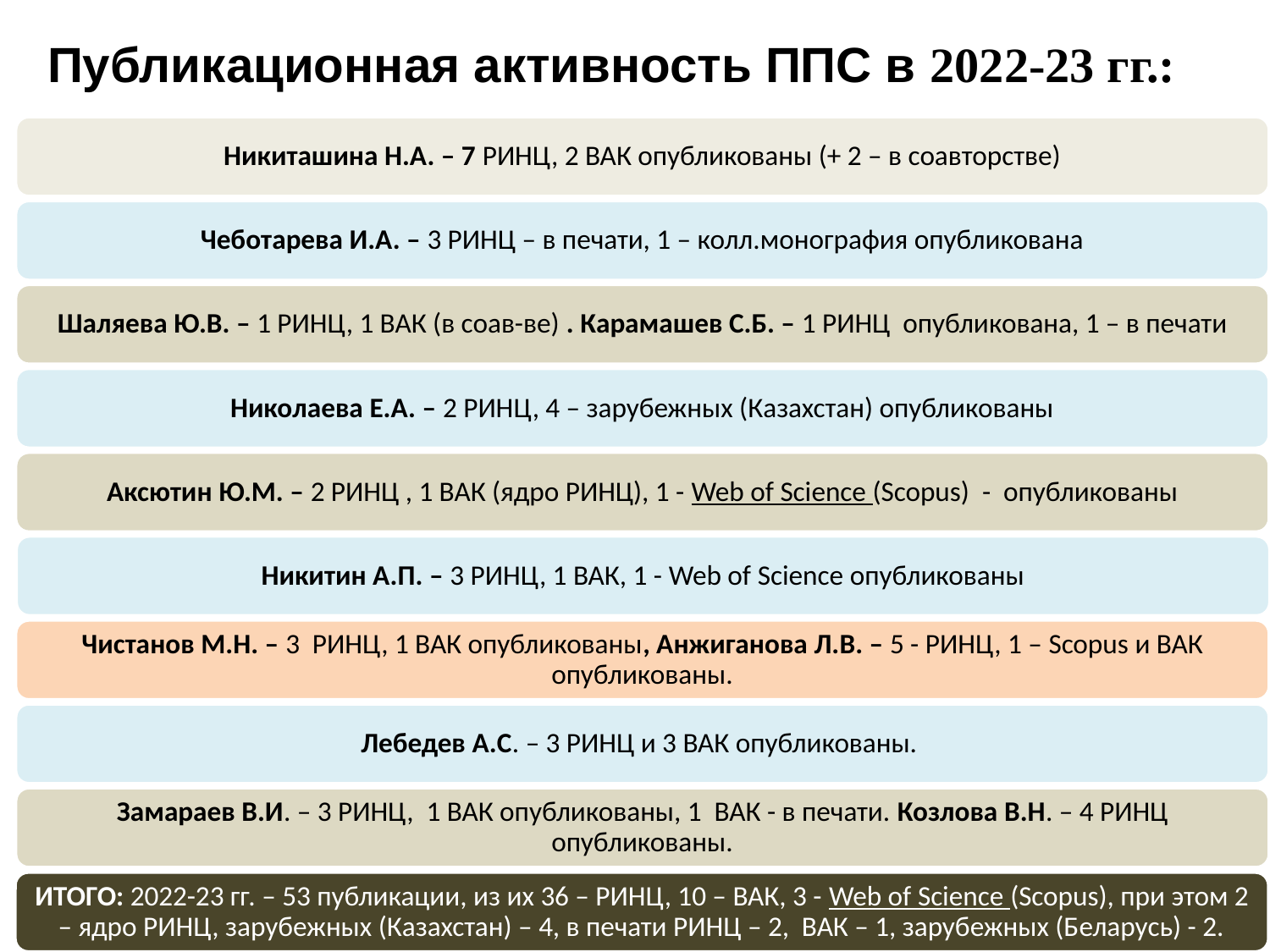

# Публикационная активность ППС в 2022-23 гг.:
Никиташина Н.А. – 7 РИНЦ, 2 ВАК опубликованы (+ 2 – в соавторстве)
Чеботарева И.А. – 3 РИНЦ – в печати, 1 – колл.монография опубликована
Шаляева Ю.В. – 1 РИНЦ, 1 ВАК (в соав-ве) . Карамашев С.Б. – 1 РИНЦ  опубликована, 1 – в печати
Николаева Е.А. – 2 РИНЦ, 4 – зарубежных (Казахстан) опубликованы
Аксютин Ю.М. – 2 РИНЦ , 1 ВАК (ядро РИНЦ), 1 - Web of Science (Scopus)  -  опубликованы
Никитин А.П. – 3 РИНЦ, 1 ВАК, 1 - Web of Science опубликованы
Чистанов М.Н. – 3  РИНЦ, 1 ВАК опубликованы, Анжиганова Л.В. – 5 - РИНЦ, 1 – Scopus и ВАК опубликованы.
Лебедев А.С. – 3 РИНЦ и 3 ВАК опубликованы.
Замараев В.И. – 3 РИНЦ,  1 ВАК опубликованы, 1  ВАК - в печати. Козлова В.Н. – 4 РИНЦ опубликованы.
ИТОГО: 2022-23 гг. – 53 публикации, из их 36 – РИНЦ, 10 – ВАК, 3 - Web of Science (Scopus), при этом 2 – ядро РИНЦ, зарубежных (Казахстан) – 4, в печати РИНЦ – 2,  ВАК – 1, зарубежных (Беларусь) - 2.